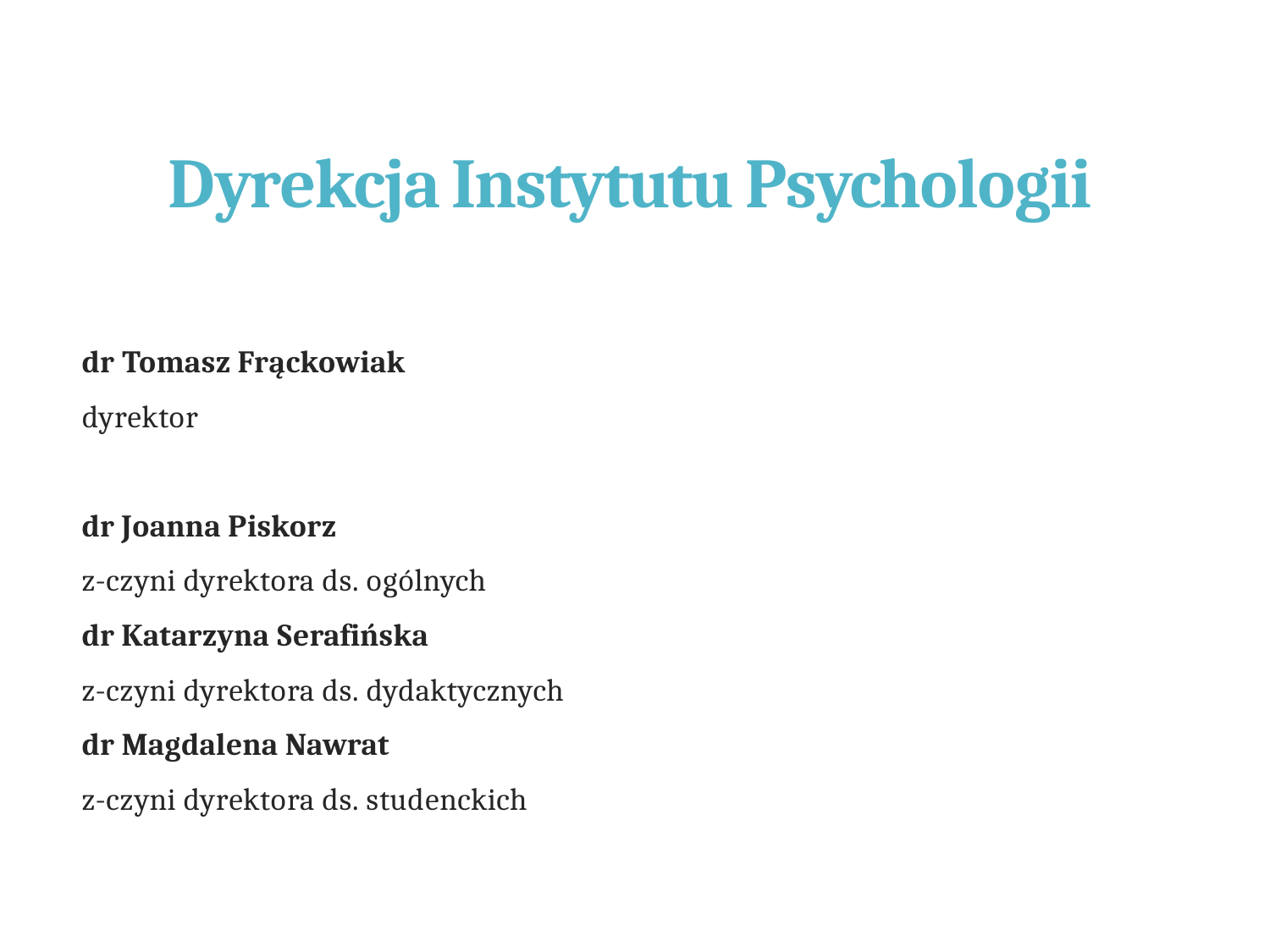

# Dyrekcja Instytutu Psychologii
dr Tomasz Frąckowiak
dyrektor

dr Joanna Piskorz
z-czyni dyrektora ds. ogólnych
dr Katarzyna Serafińska
z-czyni dyrektora ds. dydaktycznych
dr Magdalena Nawrat
z-czyni dyrektora ds. studenckich